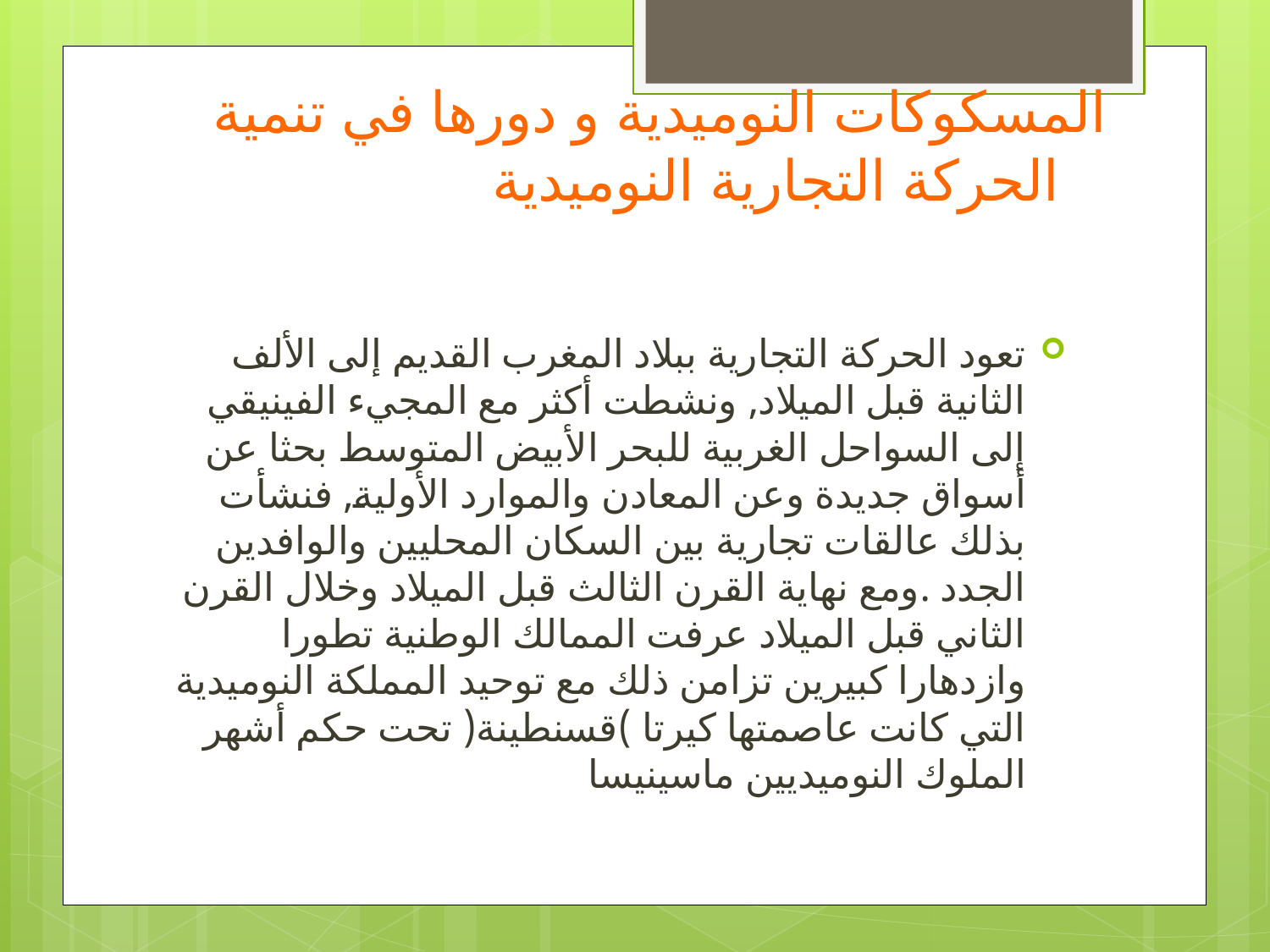

# المسكوكات النوميدية و دورها في تنمية الحركة التجارية النوميدية
تعود الحركة التجارية ببلاد المغرب القديم إلى الألف الثانية قبل الميلاد, ونشطت أكثر مع المجيء الفينيقي إلى السواحل الغربية للبحر الأبيض المتوسط بحثا عن أسواق جديدة وعن المعادن والموارد الأولية, فنشأت بذلك عالقات تجارية بين السكان المحليين والوافدين الجدد .ومع نهاية القرن الثالث قبل الميلاد وخلال القرن الثاني قبل الميلاد عرفت الممالك الوطنية تطورا وازدهارا كبيرين تزامن ذلك مع توحيد المملكة النوميدية التي كانت عاصمتها كيرتا )قسنطينة( تحت حكم أشهر الملوك النوميديين ماسينيسا